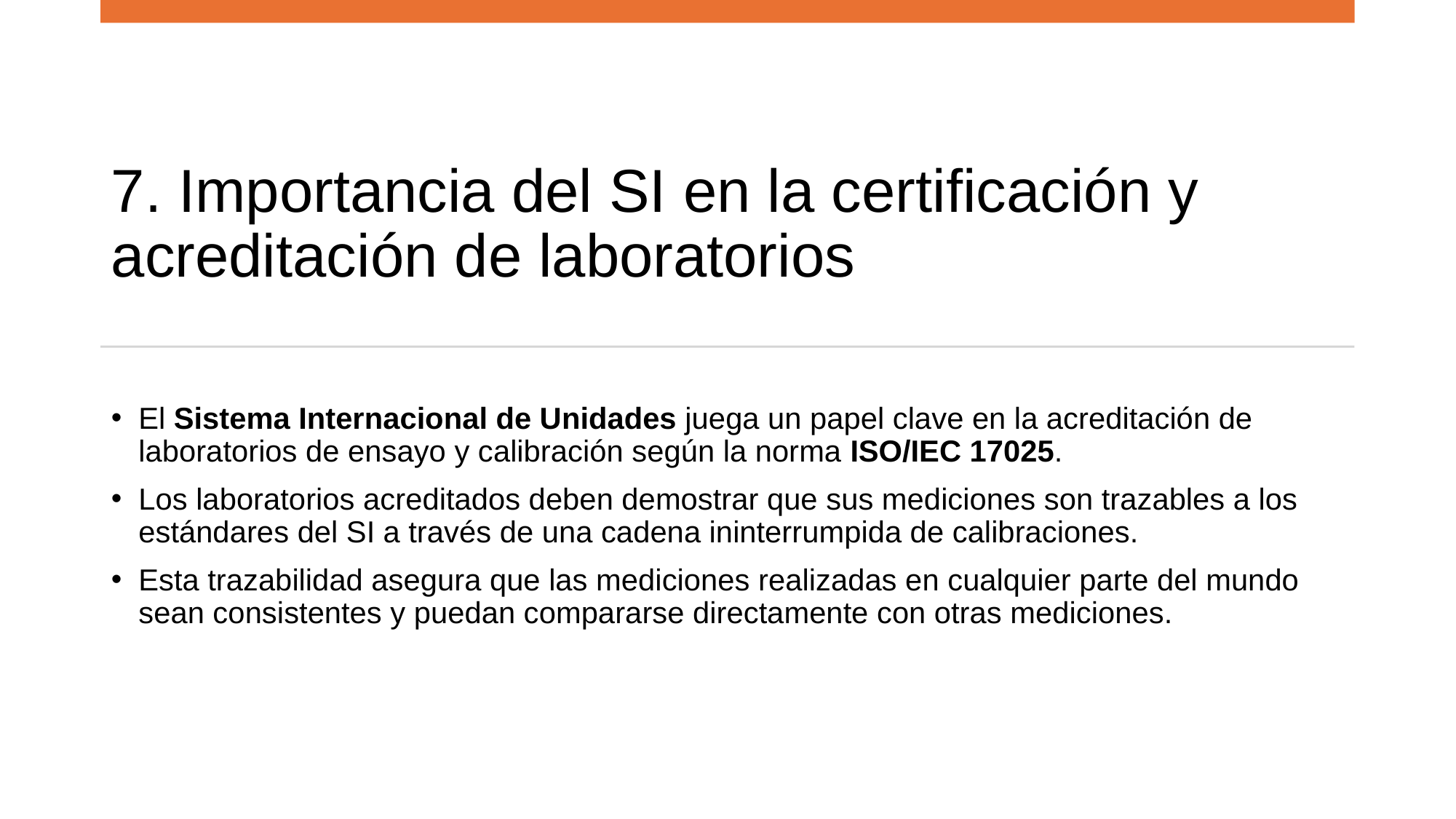

# 7. Importancia del SI en la certificación y acreditación de laboratorios

El Sistema Internacional de Unidades juega un papel clave en la acreditación de laboratorios de ensayo y calibración según la norma ISO/IEC 17025.
Los laboratorios acreditados deben demostrar que sus mediciones son trazables a los estándares del SI a través de una cadena ininterrumpida de calibraciones.
Esta trazabilidad asegura que las mediciones realizadas en cualquier parte del mundo sean consistentes y puedan compararse directamente con otras mediciones.